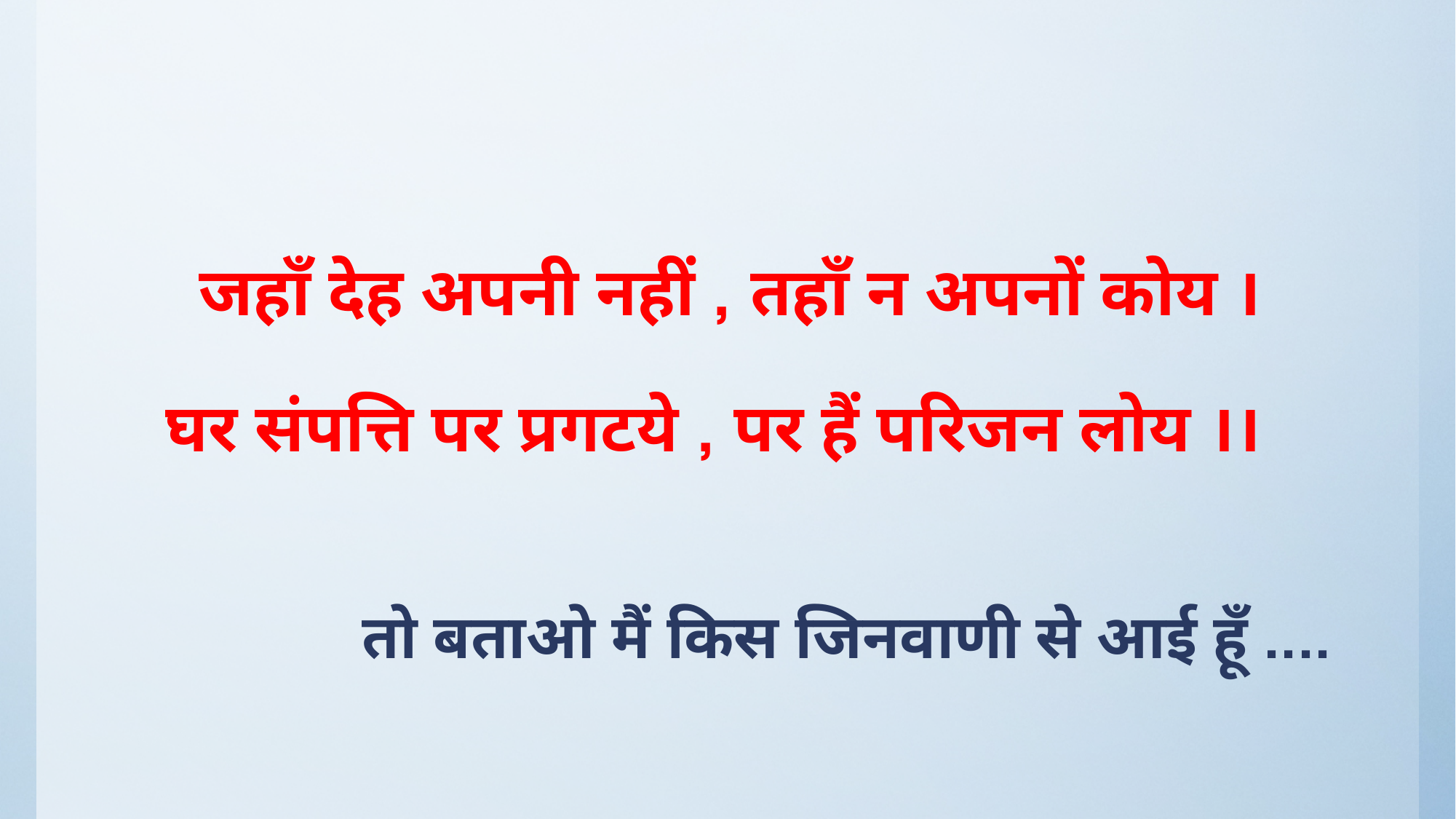

# जहाँ देह अपनी नहीं , तहाँ न अपनों कोय । घर संपत्ति पर प्रगटये , पर हैं परिजन लोय ।।
तो बताओ मैं किस जिनवाणी से आई हूँ ....